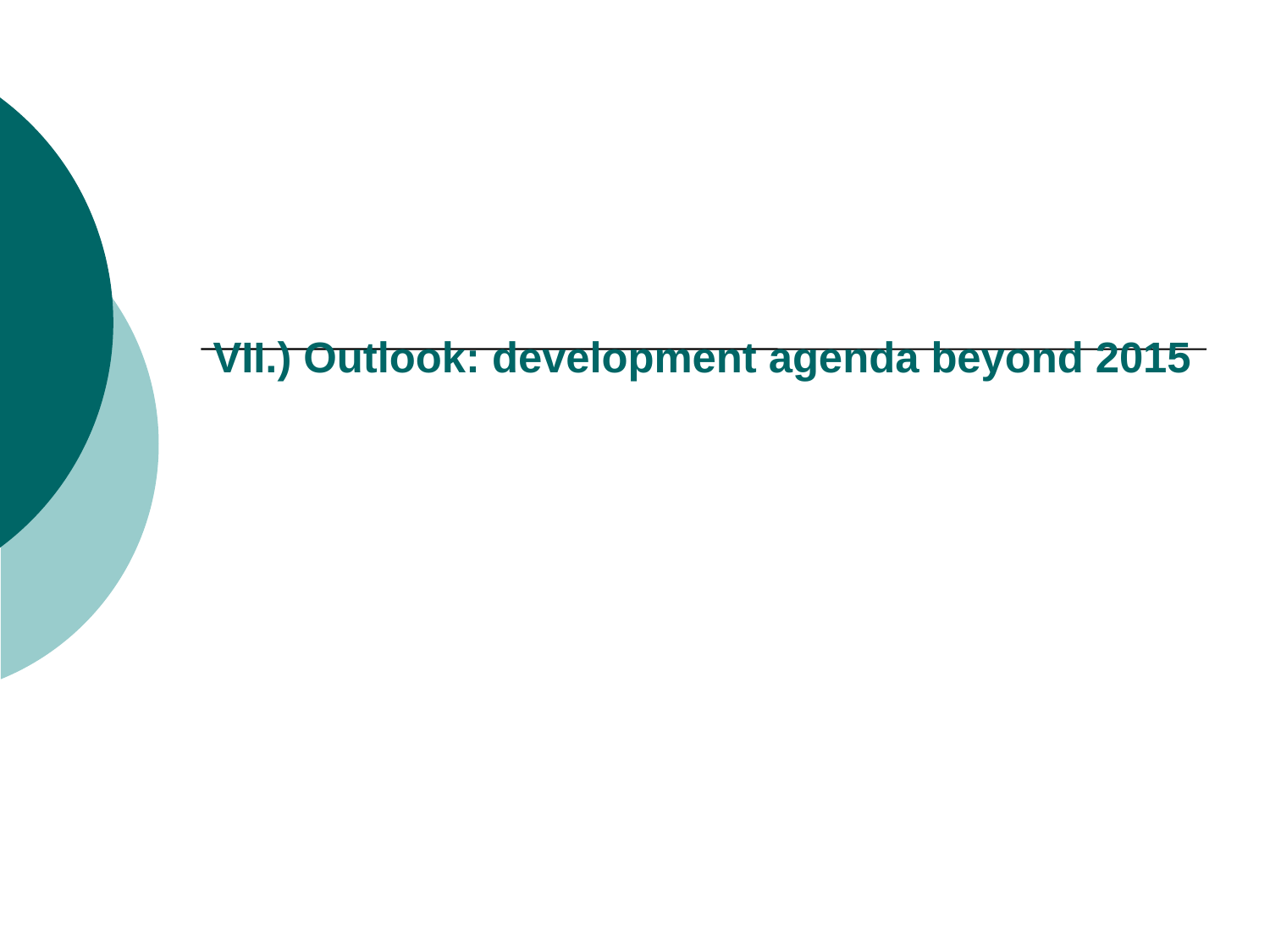

# VII.) Outlook: development agenda beyond 2015